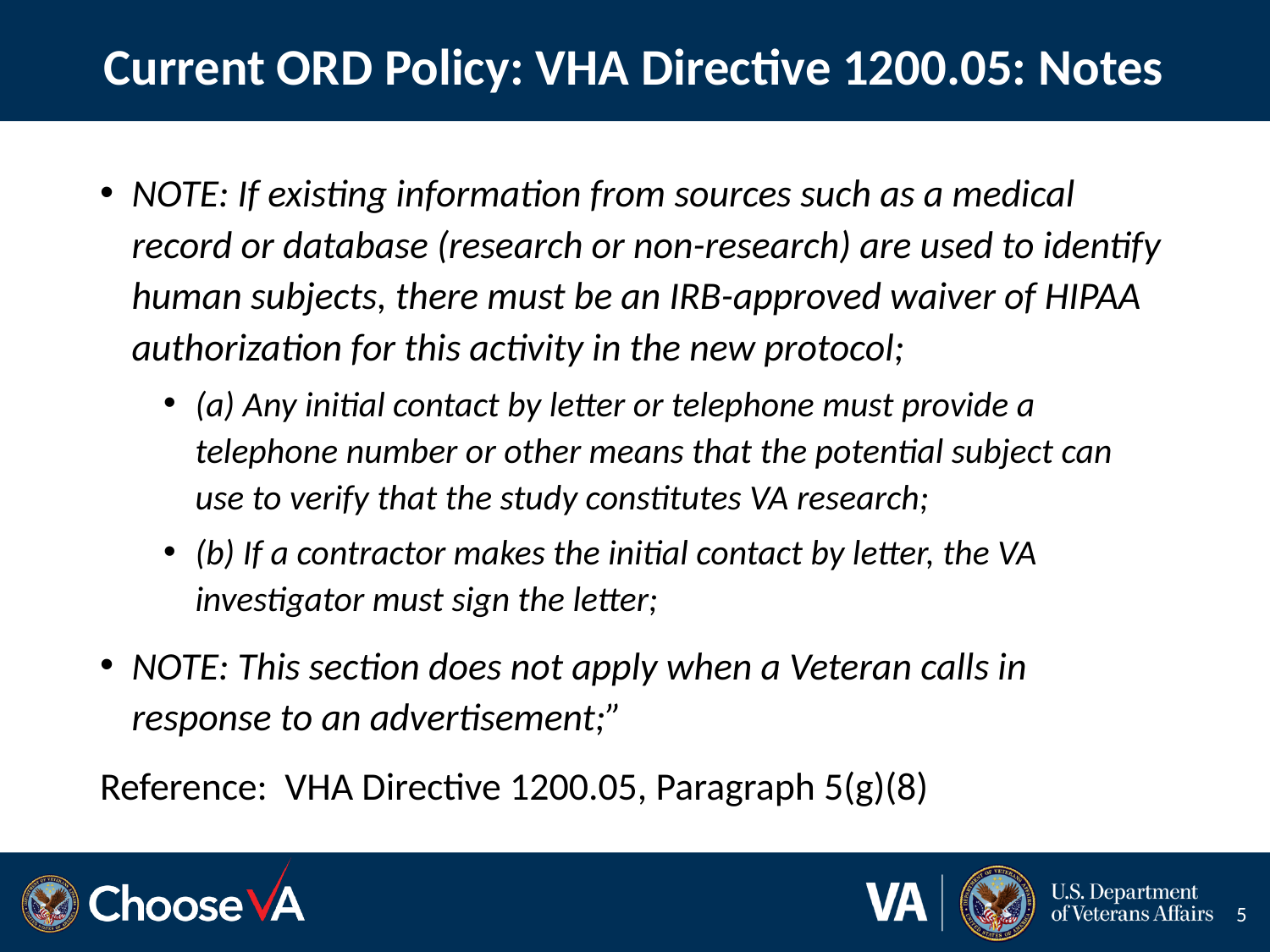

# Current ORD Policy: VHA Directive 1200.05: Notes
NOTE: If existing information from sources such as a medical record or database (research or non-research) are used to identify human subjects, there must be an IRB-approved waiver of HIPAA authorization for this activity in the new protocol;
(a) Any initial contact by letter or telephone must provide a telephone number or other means that the potential subject can use to verify that the study constitutes VA research;
(b) If a contractor makes the initial contact by letter, the VA investigator must sign the letter;
NOTE: This section does not apply when a Veteran calls in response to an advertisement;”
Reference:  VHA Directive 1200.05, Paragraph 5(g)(8)
5